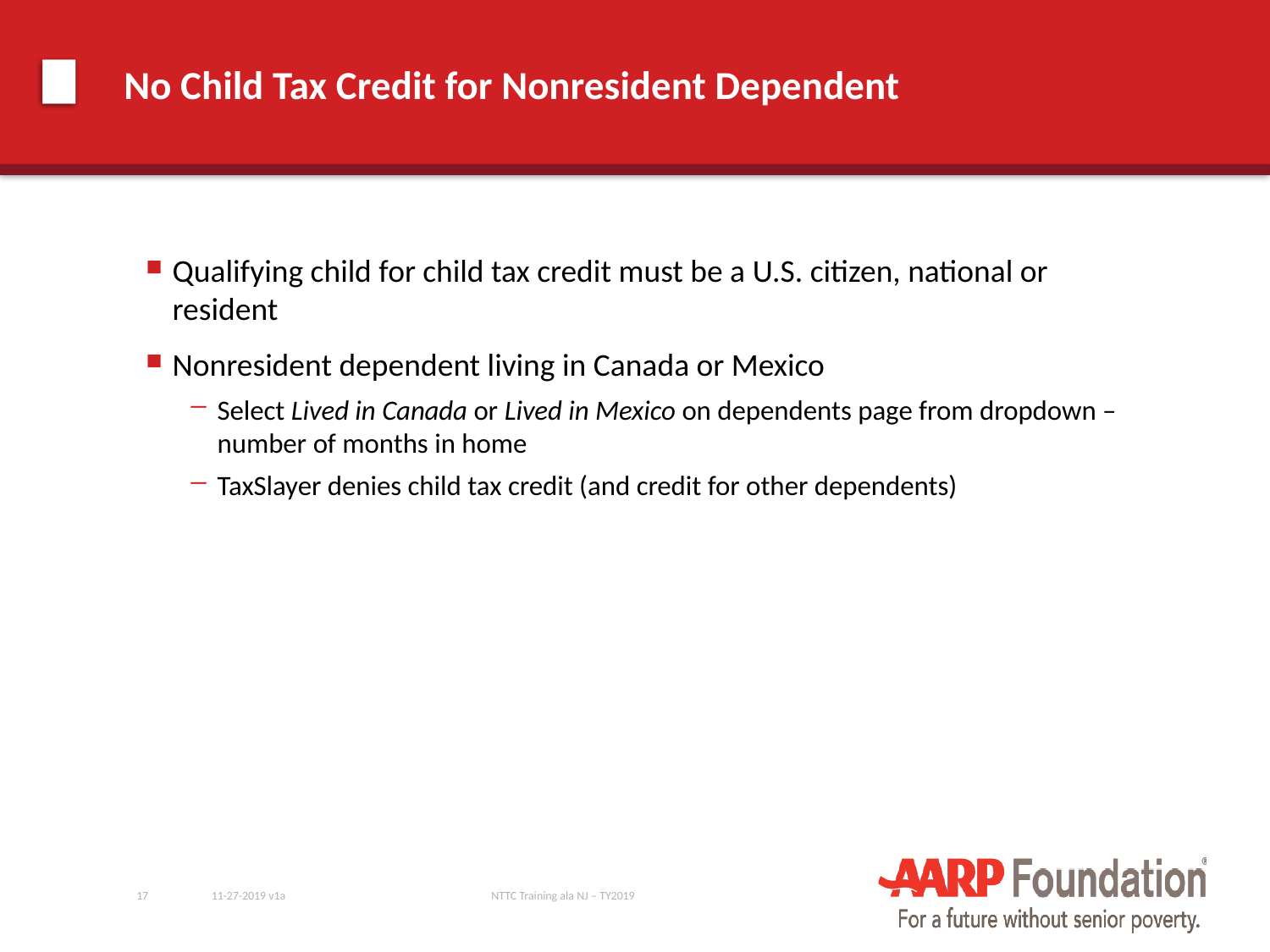

# No Child Tax Credit for Nonresident Dependent
Qualifying child for child tax credit must be a U.S. citizen, national or resident
Nonresident dependent living in Canada or Mexico
Select Lived in Canada or Lived in Mexico on dependents page from dropdown – number of months in home
TaxSlayer denies child tax credit (and credit for other dependents)
17
11-27-2019 v1a
NTTC Training ala NJ – TY2019